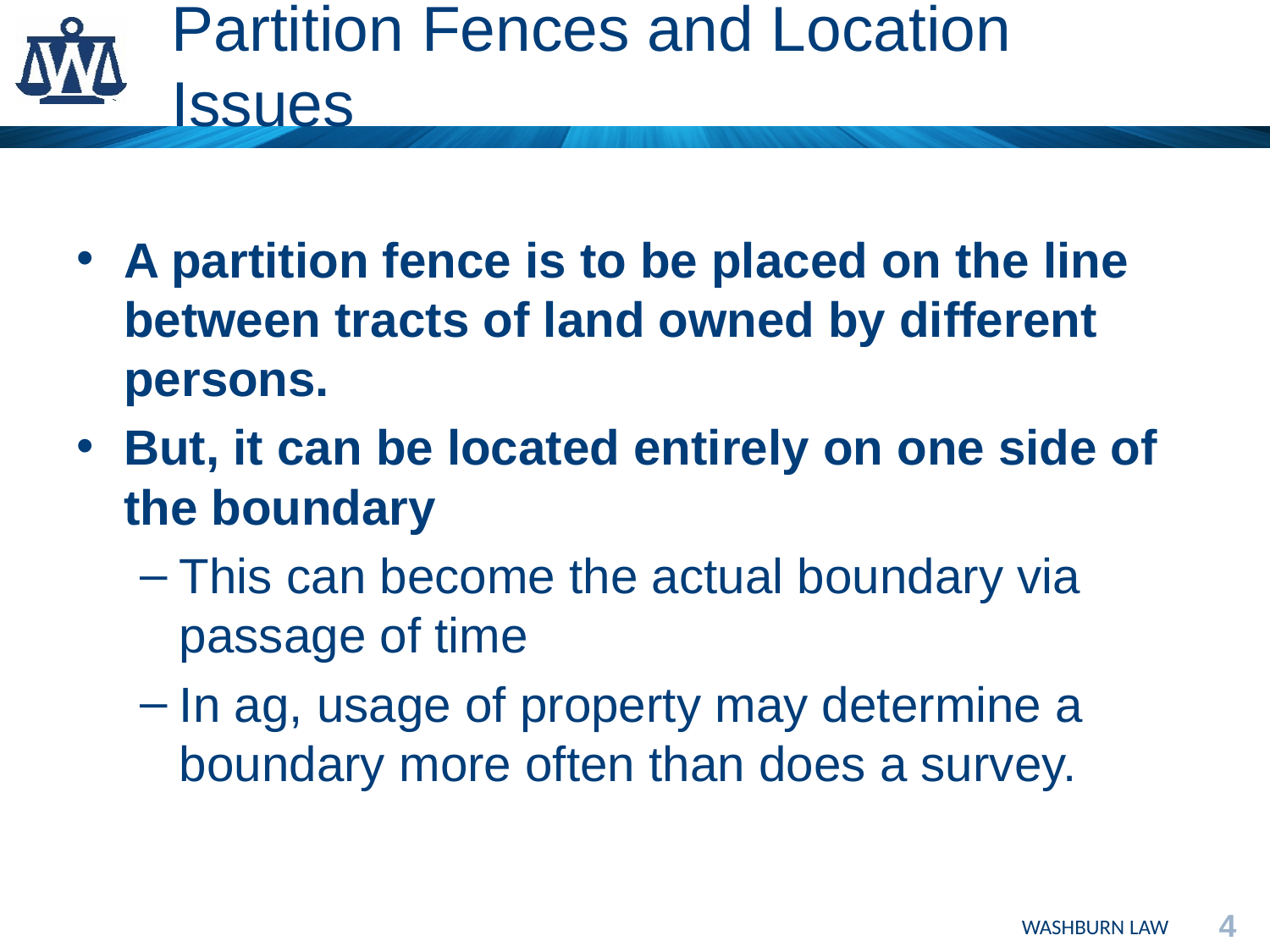

# Partition Fences and Location Issues
A partition fence is to be placed on the line between tracts of land owned by different persons.
But, it can be located entirely on one side of the boundary
This can become the actual boundary via passage of time
In ag, usage of property may determine a boundary more often than does a survey.
4
WASHBURN LAW